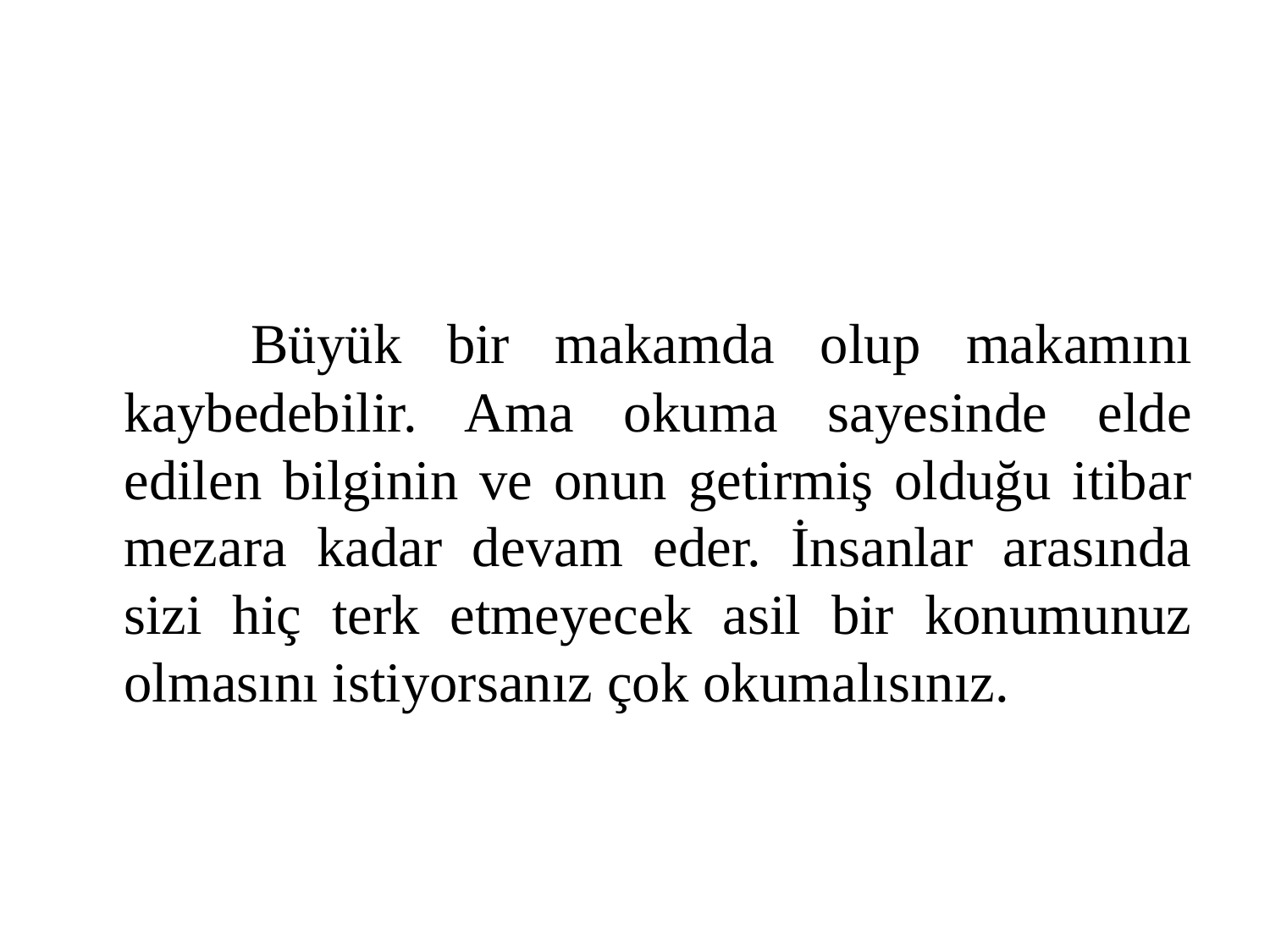

#

		Büyük bir makamda olup makamını kaybedebilir. Ama okuma sayesinde elde edilen bilginin ve onun getirmiş olduğu itibar mezara kadar devam eder. İnsanlar arasında sizi hiç terk etmeyecek asil bir konumunuz olmasını istiyorsanız çok okumalısınız.